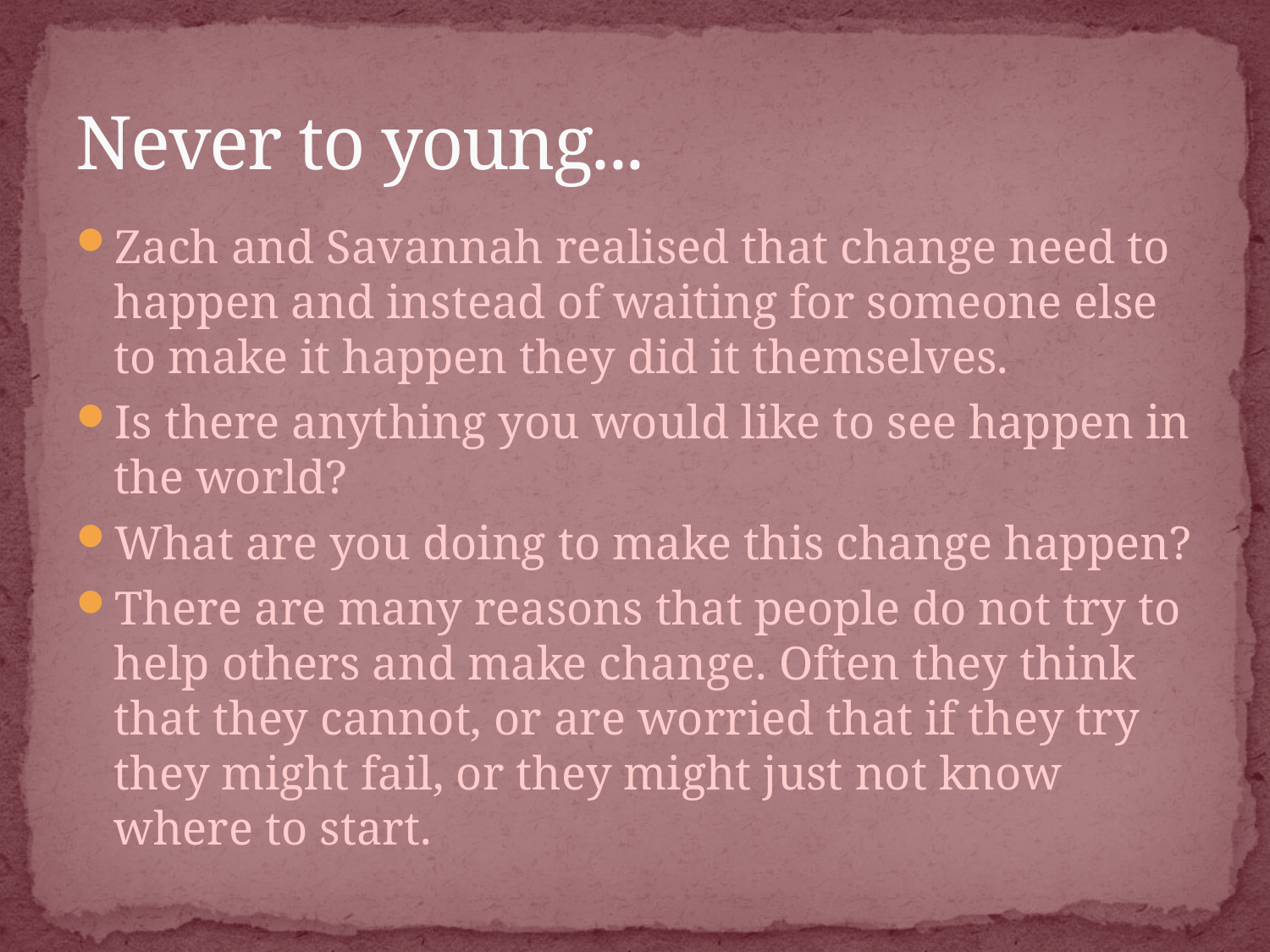

# Never to young...
Zach and Savannah realised that change need to happen and instead of waiting for someone else to make it happen they did it themselves.
Is there anything you would like to see happen in the world?
What are you doing to make this change happen?
There are many reasons that people do not try to help others and make change. Often they think that they cannot, or are worried that if they try they might fail, or they might just not know where to start.